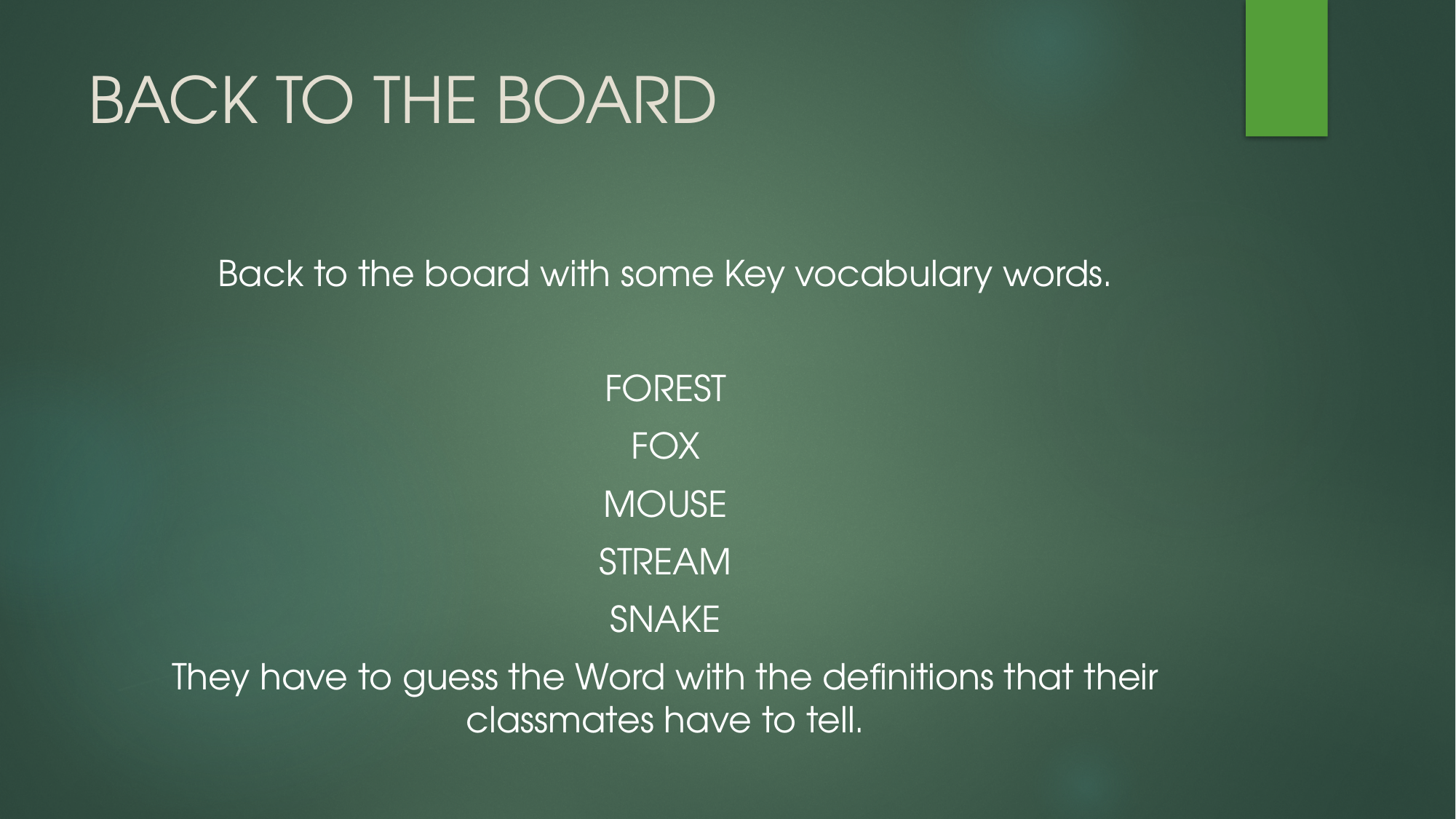

# BACK TO THE BOARD
Back to the board with some Key vocabulary words.

FOREST
FOX
MOUSE
STREAM
SNAKE
They have to guess the Word with the definitions that their classmates have to tell.